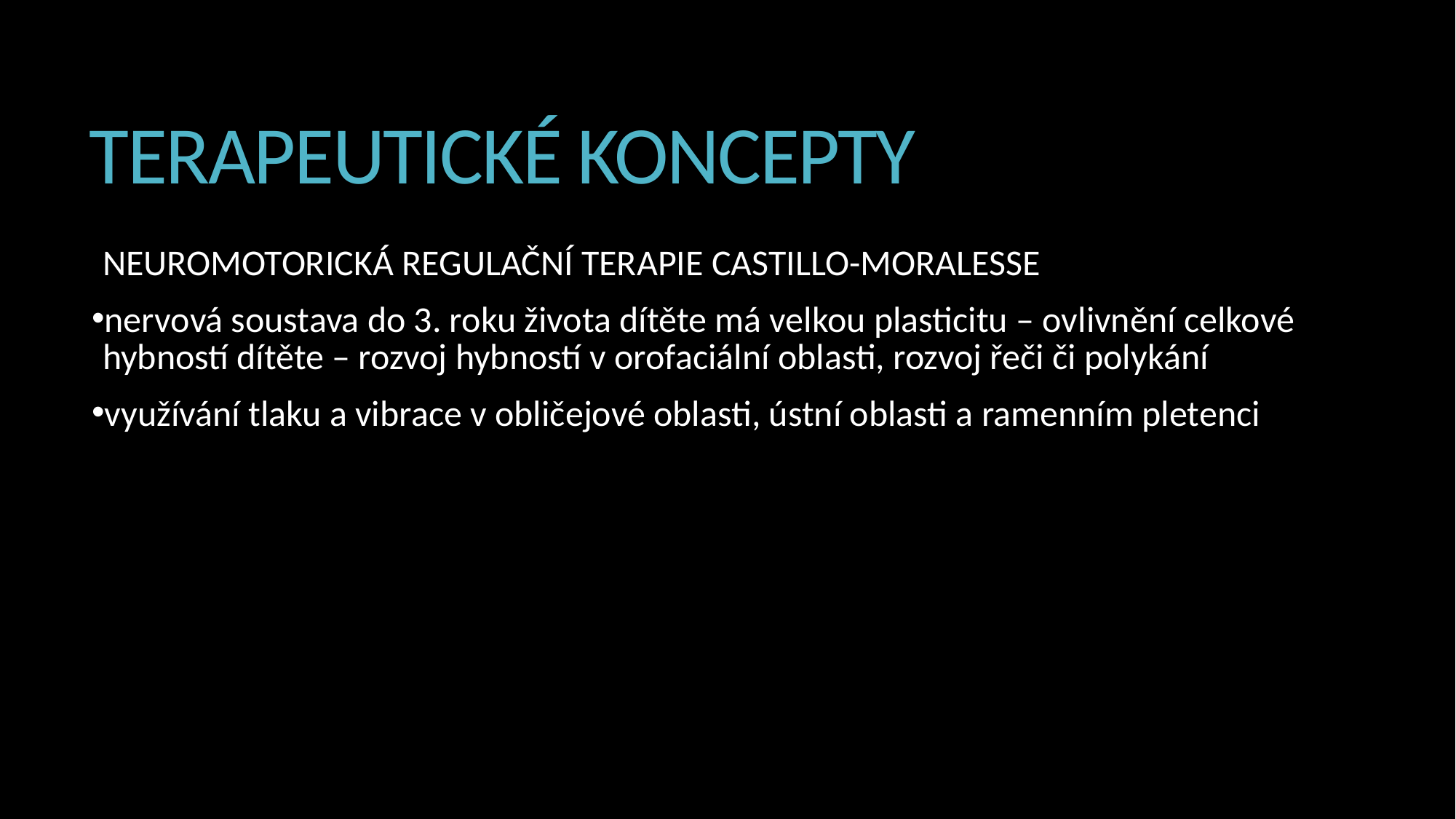

# TERAPEUTICKÉ KONCEPTY
NEUROMOTORICKÁ REGULAČNÍ TERAPIE CASTILLO-MORALESSE
nervová soustava do 3. roku života dítěte má velkou plasticitu – ovlivnění celkové hybností dítěte – rozvoj hybností v orofaciální oblasti, rozvoj řeči či polykání
využívání tlaku a vibrace v obličejové oblasti, ústní oblasti a ramenním pletenci